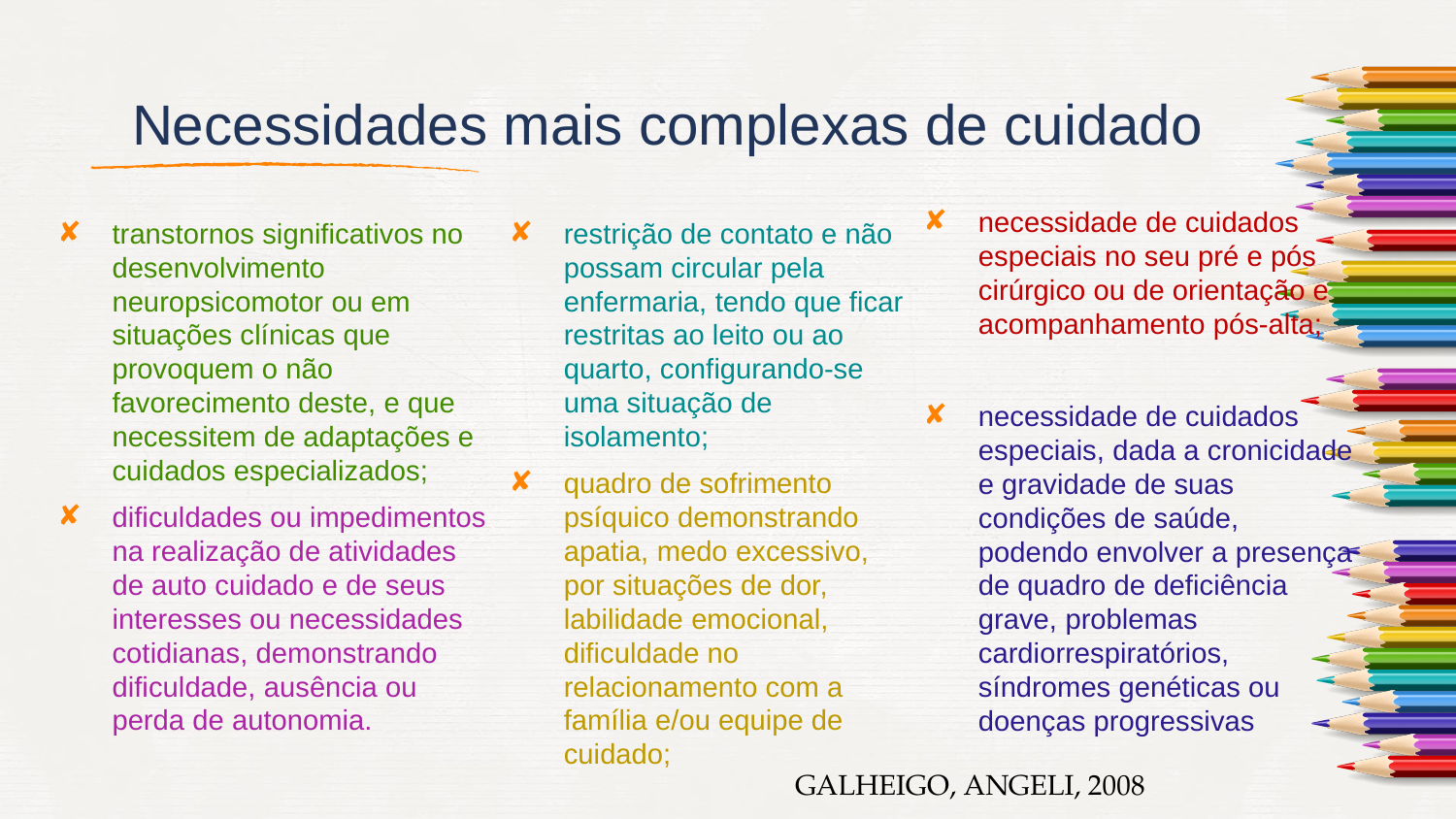

# Necessidades mais complexas de cuidado
necessidade de cuidados especiais no seu pré e pós cirúrgico ou de orientação e acompanhamento pós-alta;

necessidade de cuidados especiais, dada a cronicidade e gravidade de suas condições de saúde, podendo envolver a presença de quadro de deficiência grave, problemas cardiorrespiratórios, síndromes genéticas ou doenças progressivas
transtornos significativos no desenvolvimento neuropsicomotor ou em situações clínicas que provoquem o não favorecimento deste, e que necessitem de adaptações e cuidados especializados;
dificuldades ou impedimentos na realização de atividades de auto cuidado e de seus interesses ou necessidades cotidianas, demonstrando dificuldade, ausência ou perda de autonomia.

restrição de contato e não possam circular pela enfermaria, tendo que ficar restritas ao leito ou ao quarto, configurando-se uma situação de isolamento;
quadro de sofrimento psíquico demonstrando apatia, medo excessivo, por situações de dor, labilidade emocional, dificuldade no relacionamento com a família e/ou equipe de cuidado;

GALHEIGO, ANGELI, 2008